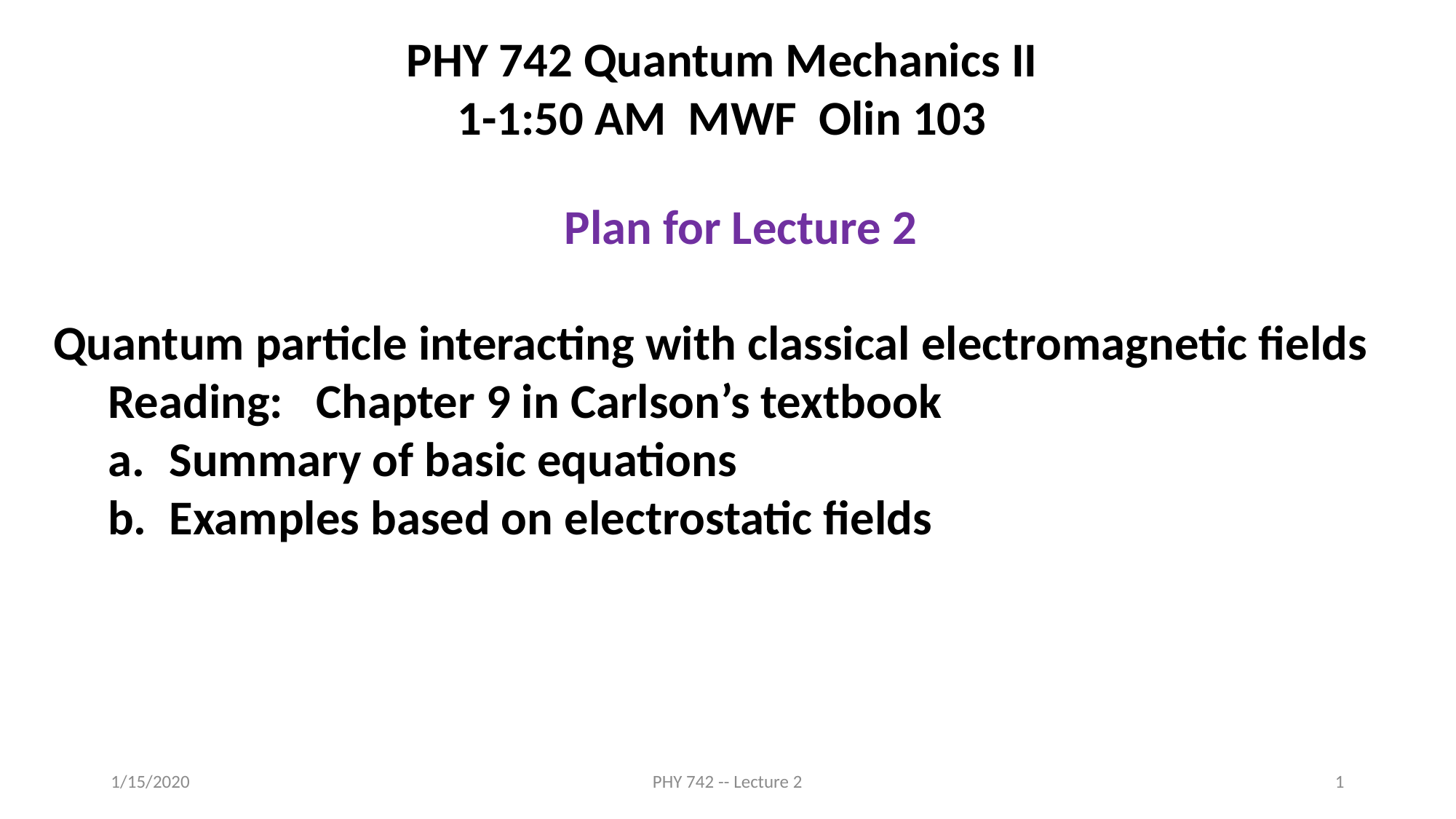

PHY 742 Quantum Mechanics II
1-1:50 AM  MWF  Olin 103
Plan for Lecture 2

Quantum particle interacting with classical electromagnetic fields
Reading:   Chapter 9 in Carlson’s textbook
Summary of basic equations
Examples based on electrostatic fields

1/15/2020
PHY 742 -- Lecture 2
1